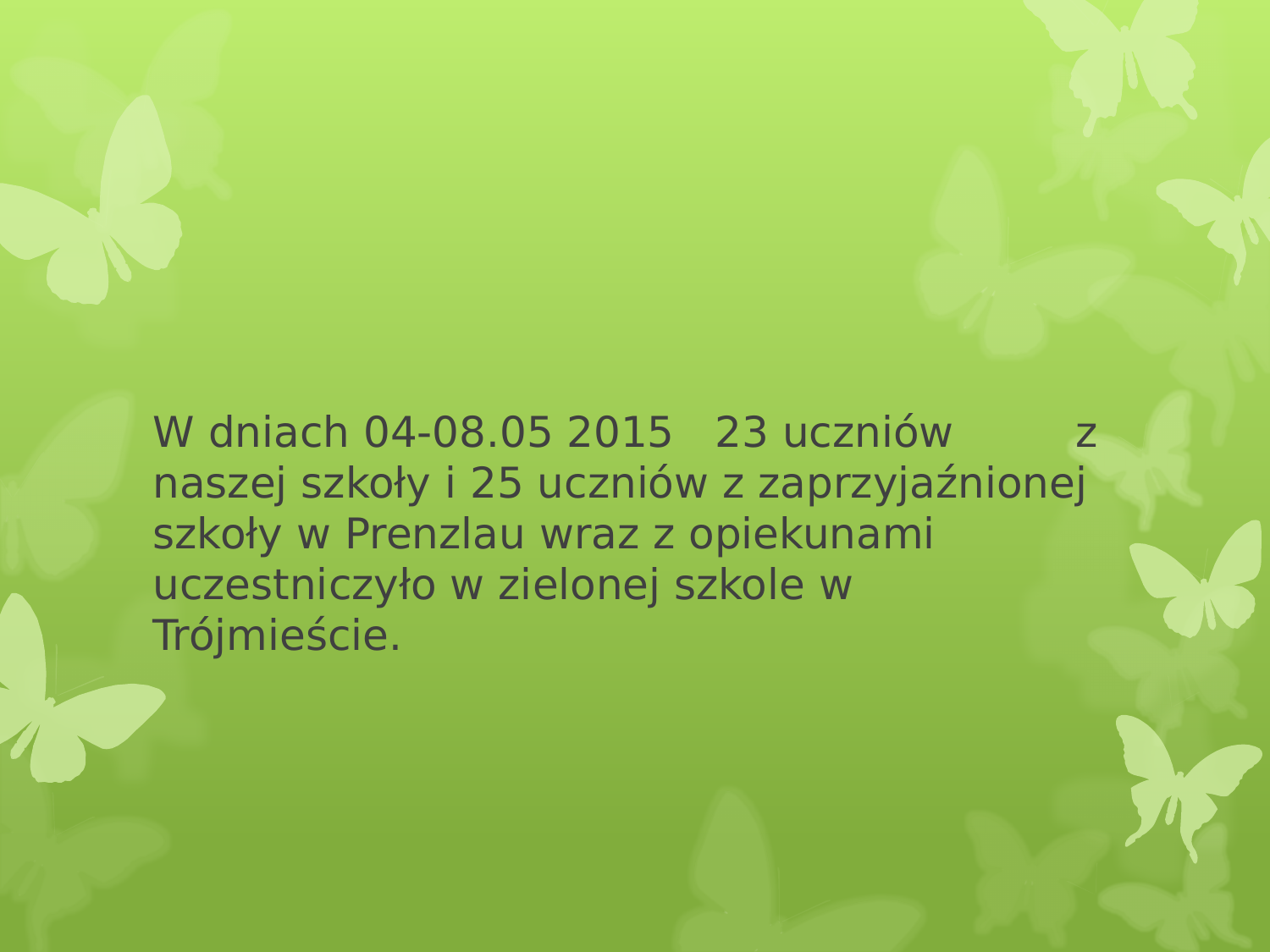

W dniach 04-08.05 2015   23 uczniów         z naszej szkoły i 25 uczniów z zaprzyjaźnionej szkoły w Prenzlau wraz z opiekunami uczestniczyło w zielonej szkole w Trójmieście.